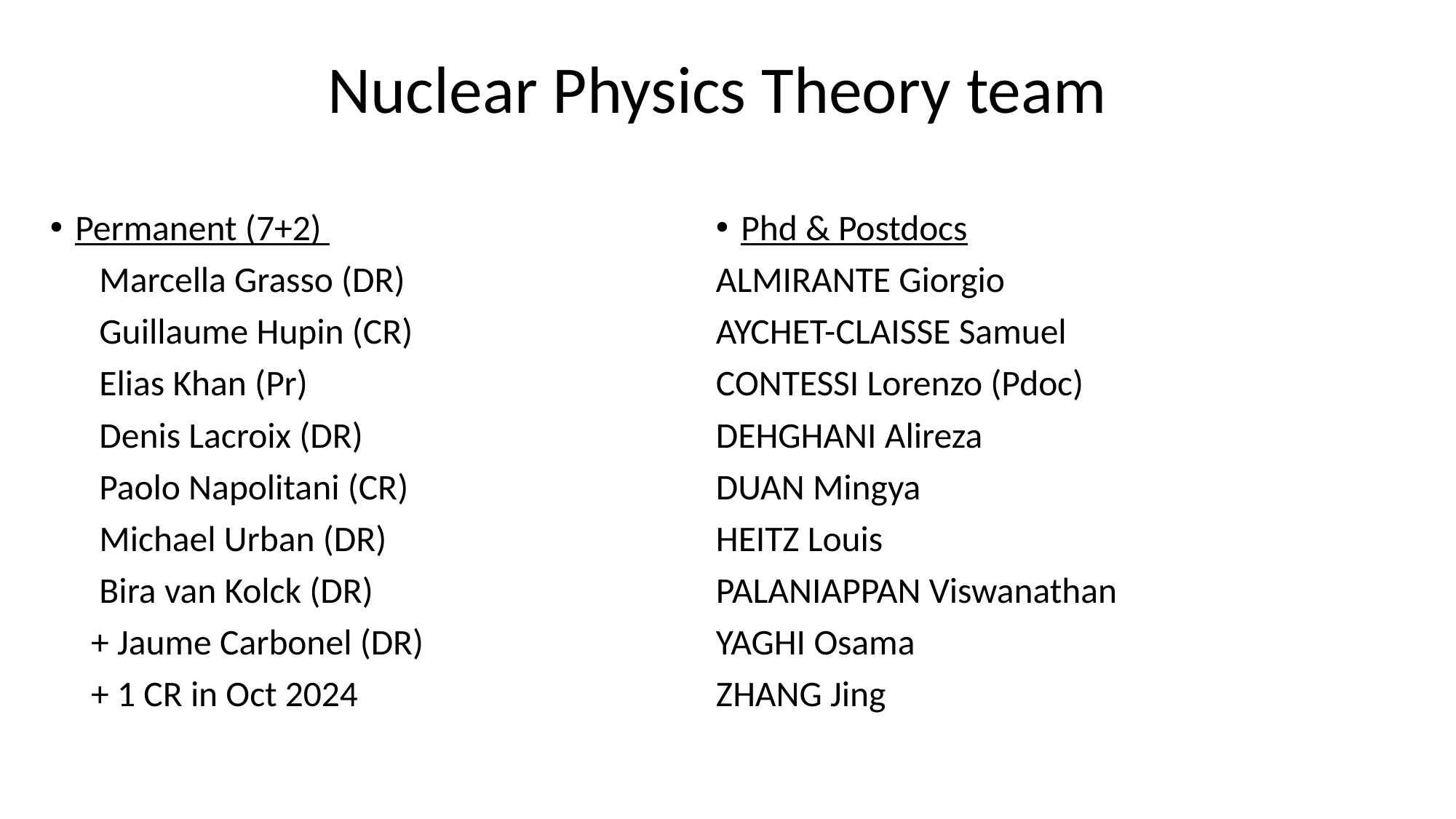

# Nuclear Physics Theory team
Permanent (7+2)
      Marcella Grasso (DR)
      Guillaume Hupin (CR)
      Elias Khan (Pr)
      Denis Lacroix (DR)
      Paolo Napolitani (CR)
      Michael Urban (DR)
      Bira van Kolck (DR)
     + Jaume Carbonel (DR)
     + 1 CR in Oct 2024

Phd & Postdocs
ALMIRANTE Giorgio
AYCHET-CLAISSE Samuel
CONTESSI Lorenzo (Pdoc)
DEHGHANI Alireza
DUAN Mingya
HEITZ Louis
PALANIAPPAN Viswanathan
YAGHI Osama
ZHANG Jing